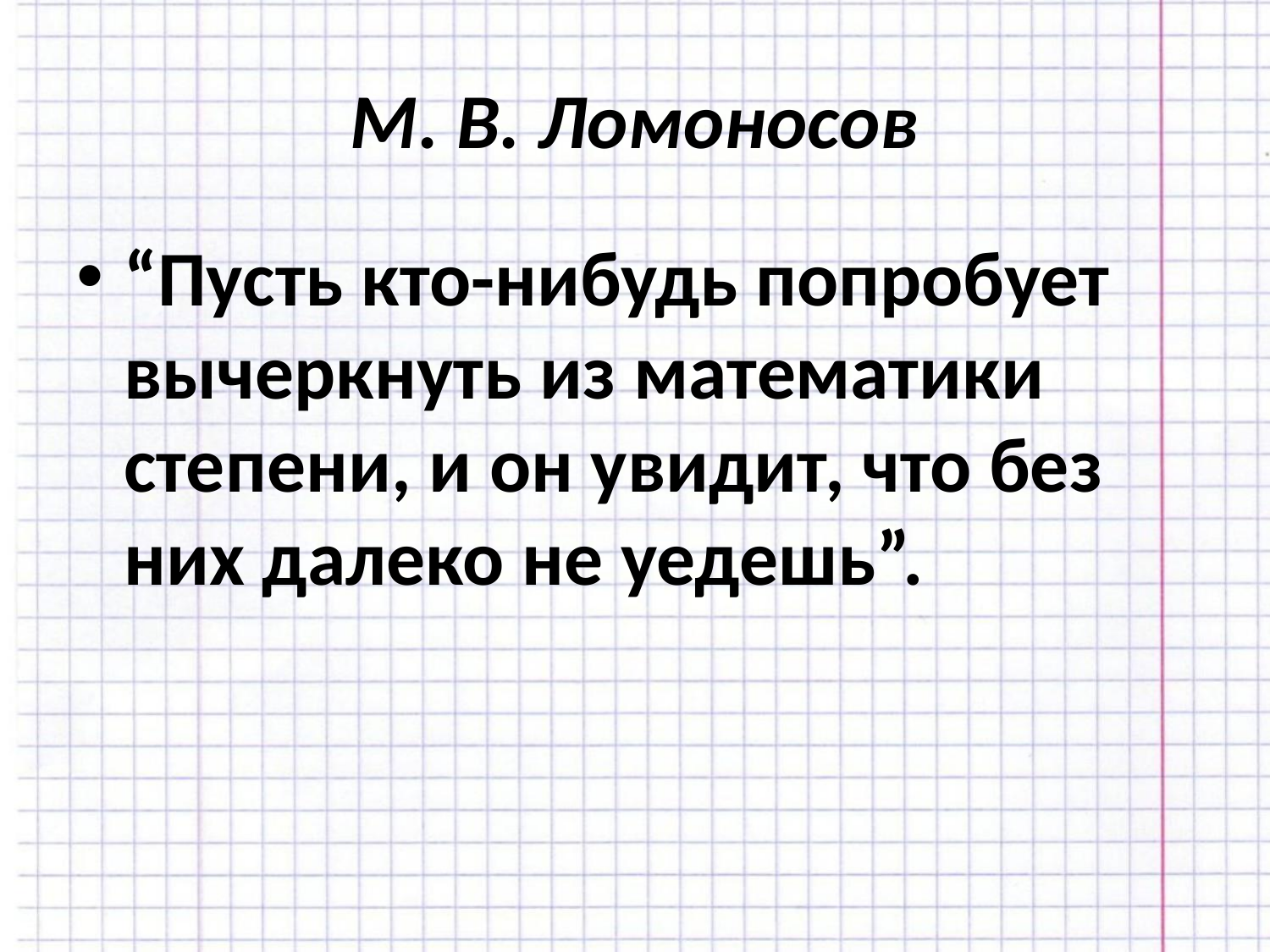

# М. В. Ломоносов
“Пусть кто-нибудь попробует вычеркнуть из математики степени, и он увидит, что без них далеко не уедешь”.